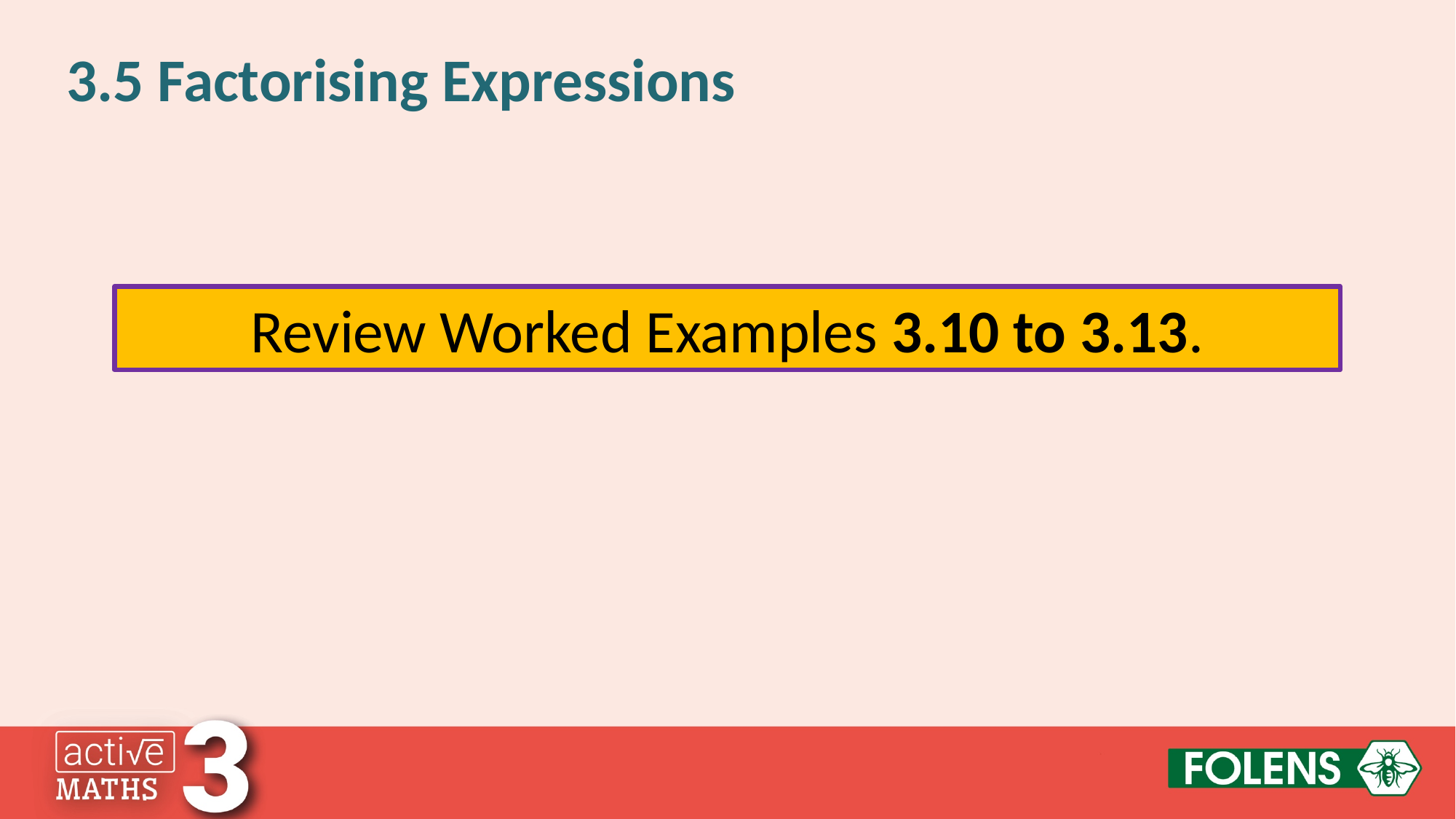

3.5 Factorising Expressions
Review Worked Examples 3.10 to 3.13.